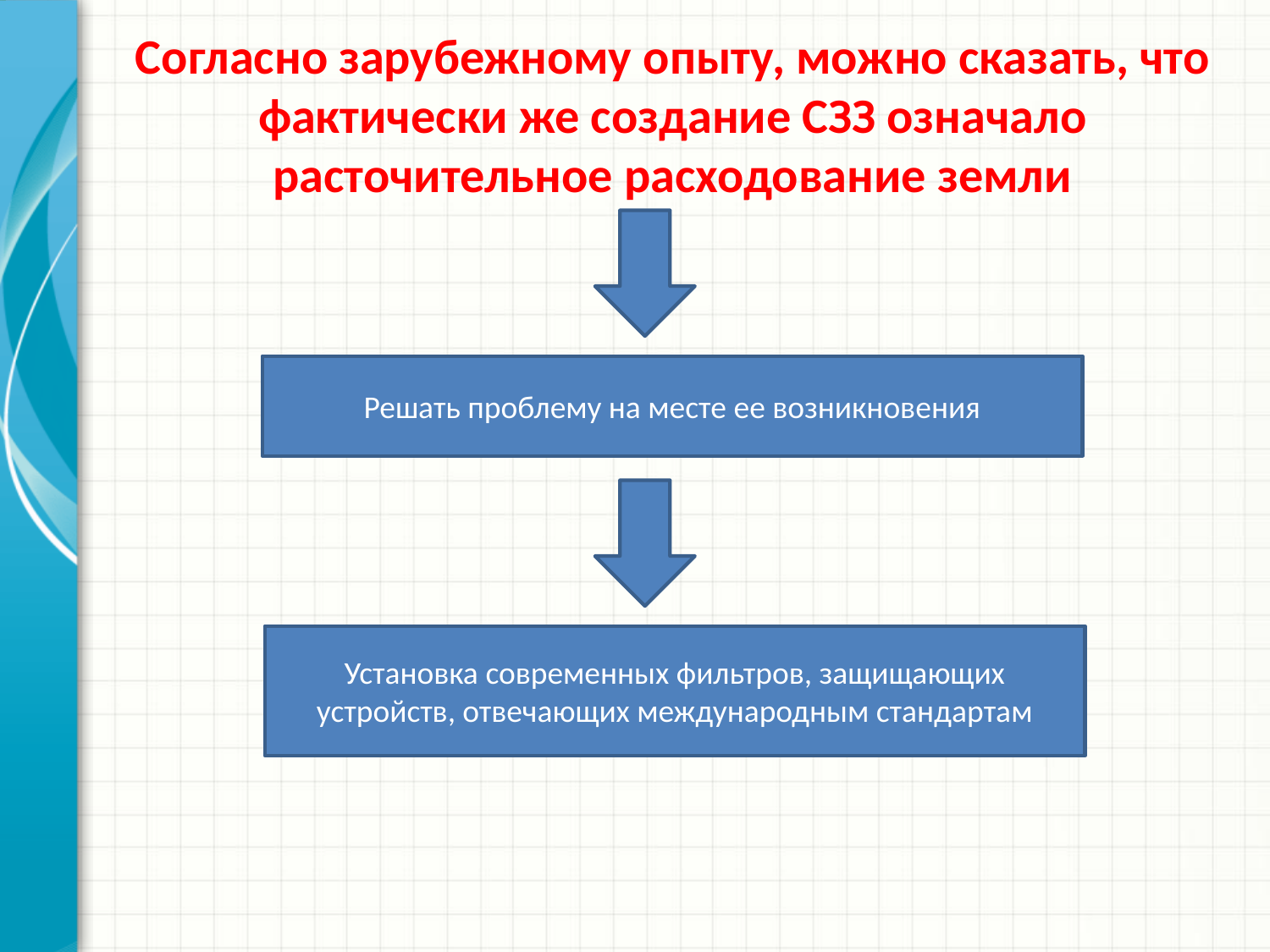

Согласно зарубежному опыту, можно сказать, что фактически же создание СЗЗ означало расточительное расходование земли

Решать проблему на месте ее возникновения

Установка современных фильтров, защищающих устройств, отвечающих международным стандартам